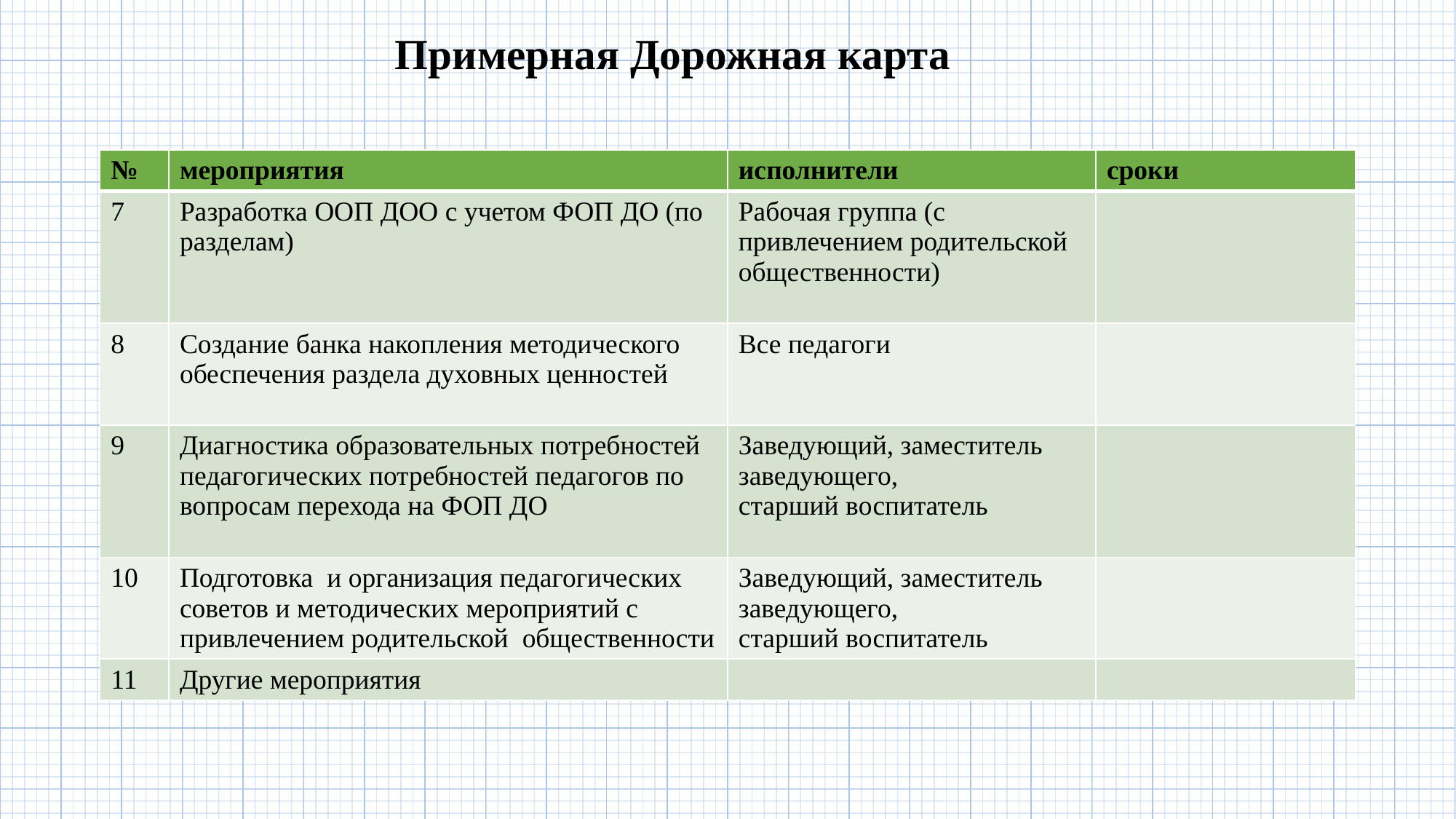

Примерная Дорожная карта

| № | мероприятия | исполнители | сроки |
| --- | --- | --- | --- |
| 7 | Разработка ООП ДОО с учетом ФОП ДО (по разделам) | Рабочая группа (с привлечением родительской общественности) |  |
| 8 | Создание банка накопления методического обеспечения раздела духовных ценностей | Все педагоги |  |
| 9 | Диагностика образовательных потребностей педагогических потребностей педагогов по вопросам перехода на ФОП ДО | Заведующий, заместитель заведующего, старший воспитатель |  |
| 10 | Подготовка и организация педагогических советов и методических мероприятий с привлечением родительской общественности | Заведующий, заместитель заведующего, старший воспитатель |  |
| 11 | Другие мероприятия |  |  |